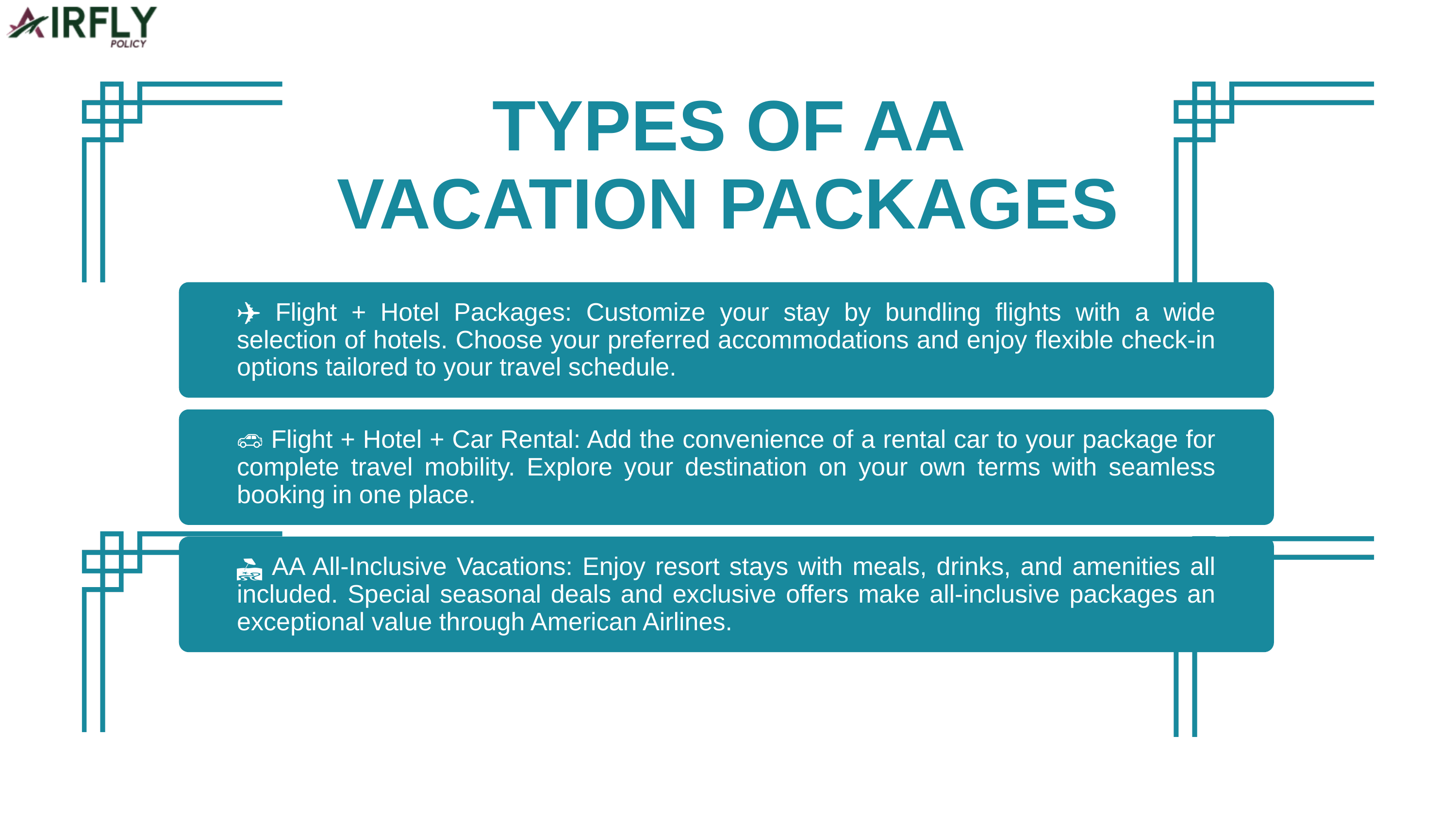

TYPES OF AA VACATION PACKAGES

✈ Flight + Hotel Packages: Customize your stay by bundling flights with a wide selection of hotels. Choose your preferred accommodations and enjoy flexible check-in options tailored to your travel schedule.

🚗 Flight + Hotel + Car Rental: Add the convenience of a rental car to your package for complete travel mobility. Explore your destination on your own terms with seamless booking in one place.

🏖 AA All-Inclusive Vacations: Enjoy resort stays with meals, drinks, and amenities all included. Special seasonal deals and exclusive offers make all-inclusive packages an exceptional value through American Airlines.